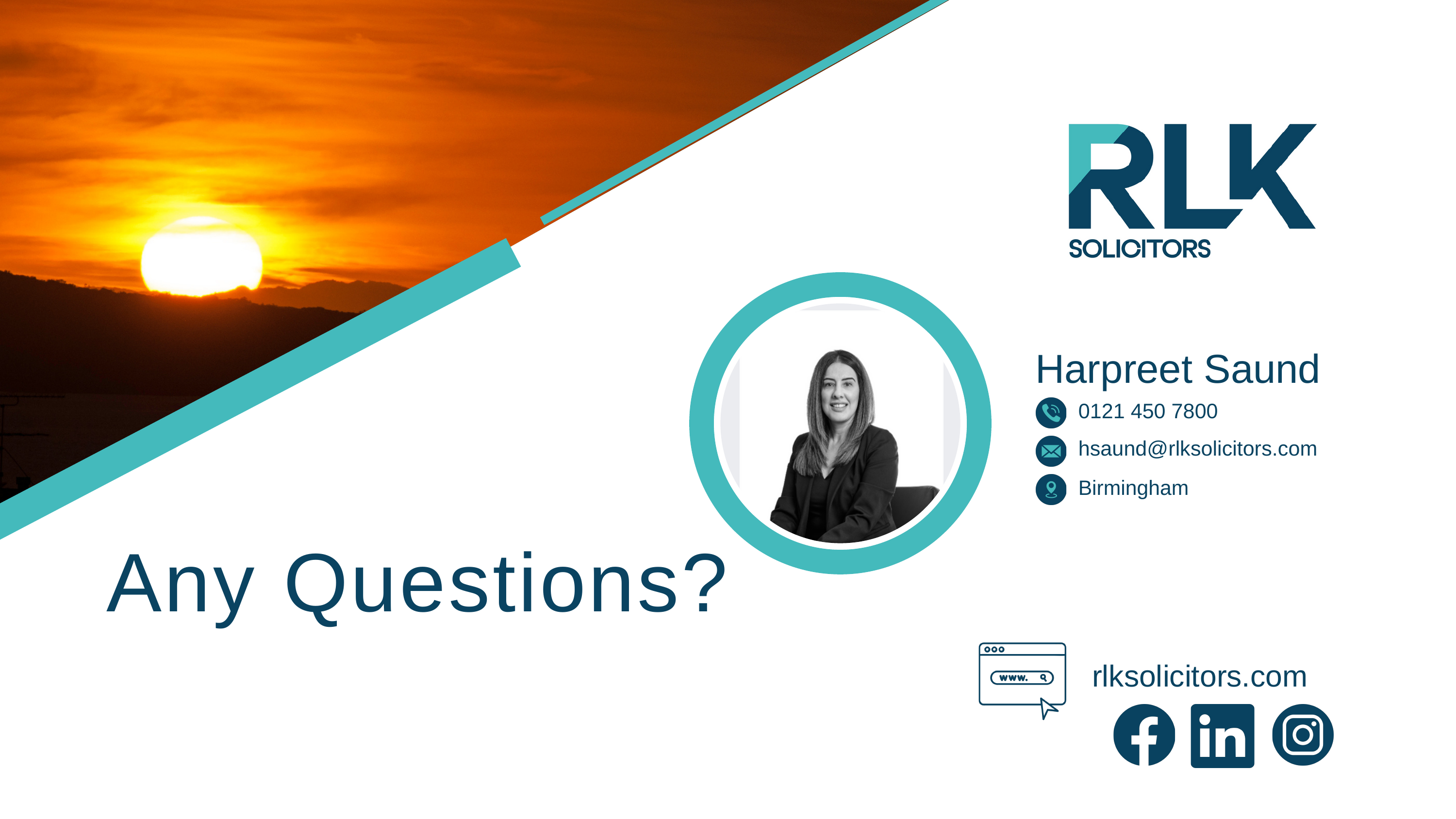

Harpreet Saund

0121 450 7800

hsaund@rlksolicitors.com

Birmingham

Any Questions?

rlksolicitors.com